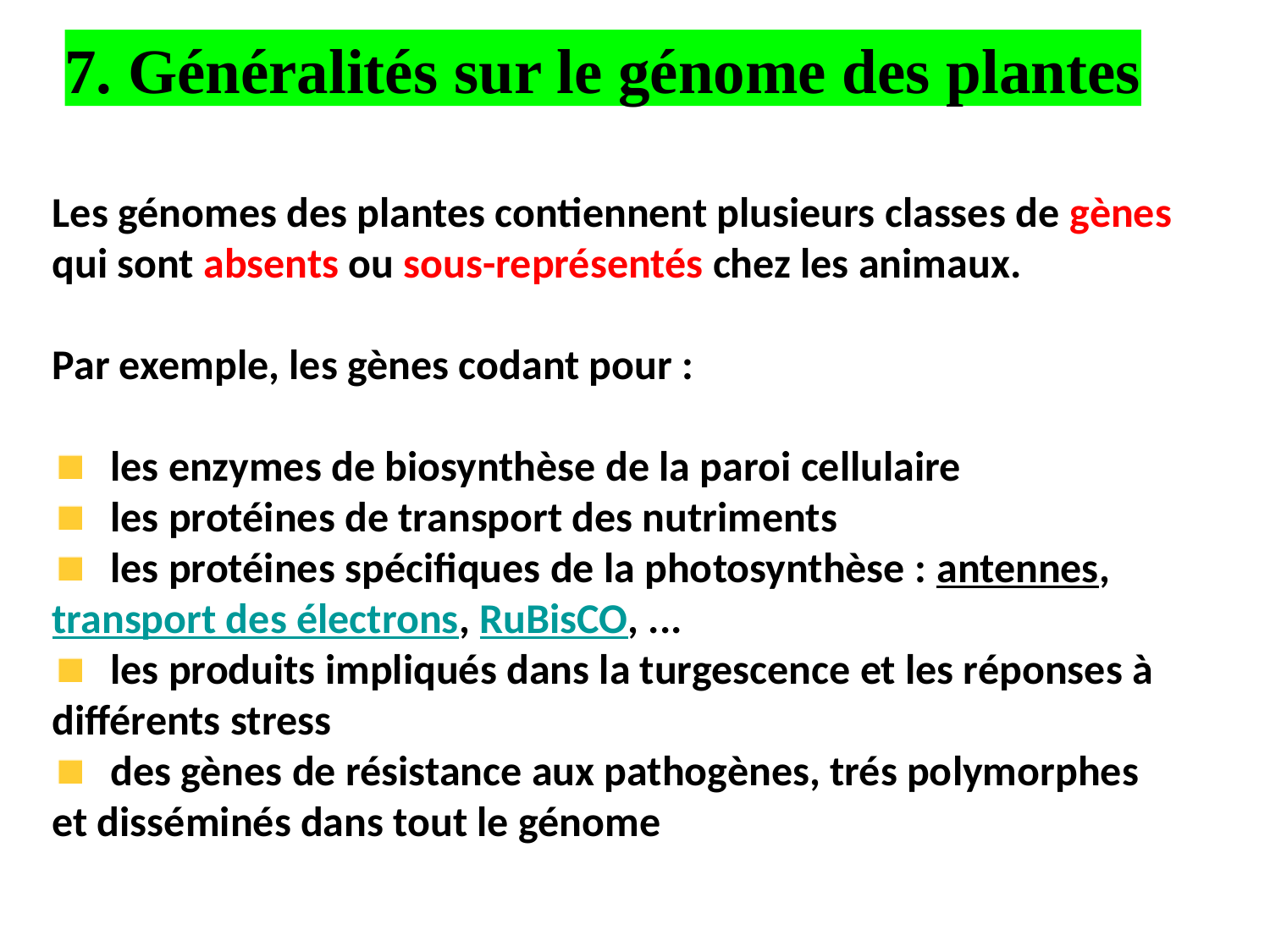

7. Généralités sur le génome des plantes
Les génomes des plantes contiennent plusieurs classes de gènes qui sont absents ou sous-représentés chez les animaux.

Par exemple, les gènes codant pour :

   les enzymes de biosynthèse de la paroi cellulaire
   les protéines de transport des nutriments
   les protéines spécifiques de la photosynthèse : antennes, transport des électrons, RuBisCO, ...
   les produits impliqués dans la turgescence et les réponses à différents stress
   des gènes de résistance aux pathogènes, trés polymorphes et disséminés dans tout le génome